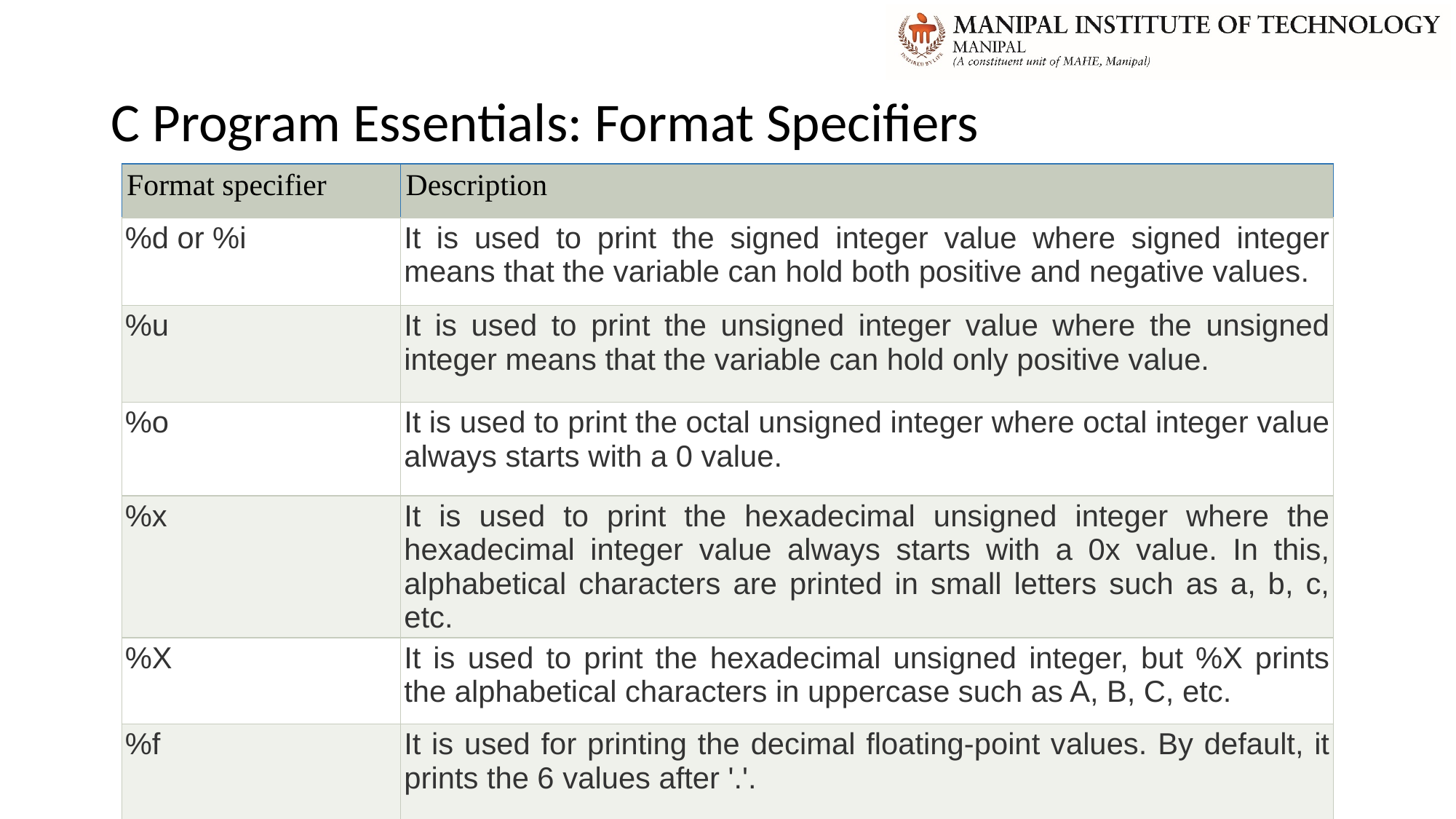

# C Program Essentials: Format Specifiers
| Format specifier | Description |
| --- | --- |
| %d or %i | It is used to print the signed integer value where signed integer means that the variable can hold both positive and negative values. |
| %u | It is used to print the unsigned integer value where the unsigned integer means that the variable can hold only positive value. |
| %o | It is used to print the octal unsigned integer where octal integer value always starts with a 0 value. |
| %x | It is used to print the hexadecimal unsigned integer where the hexadecimal integer value always starts with a 0x value. In this, alphabetical characters are printed in small letters such as a, b, c, etc. |
| %X | It is used to print the hexadecimal unsigned integer, but %X prints the alphabetical characters in uppercase such as A, B, C, etc. |
| %f | It is used for printing the decimal floating-point values. By default, it prints the 6 values after '.'. |
13